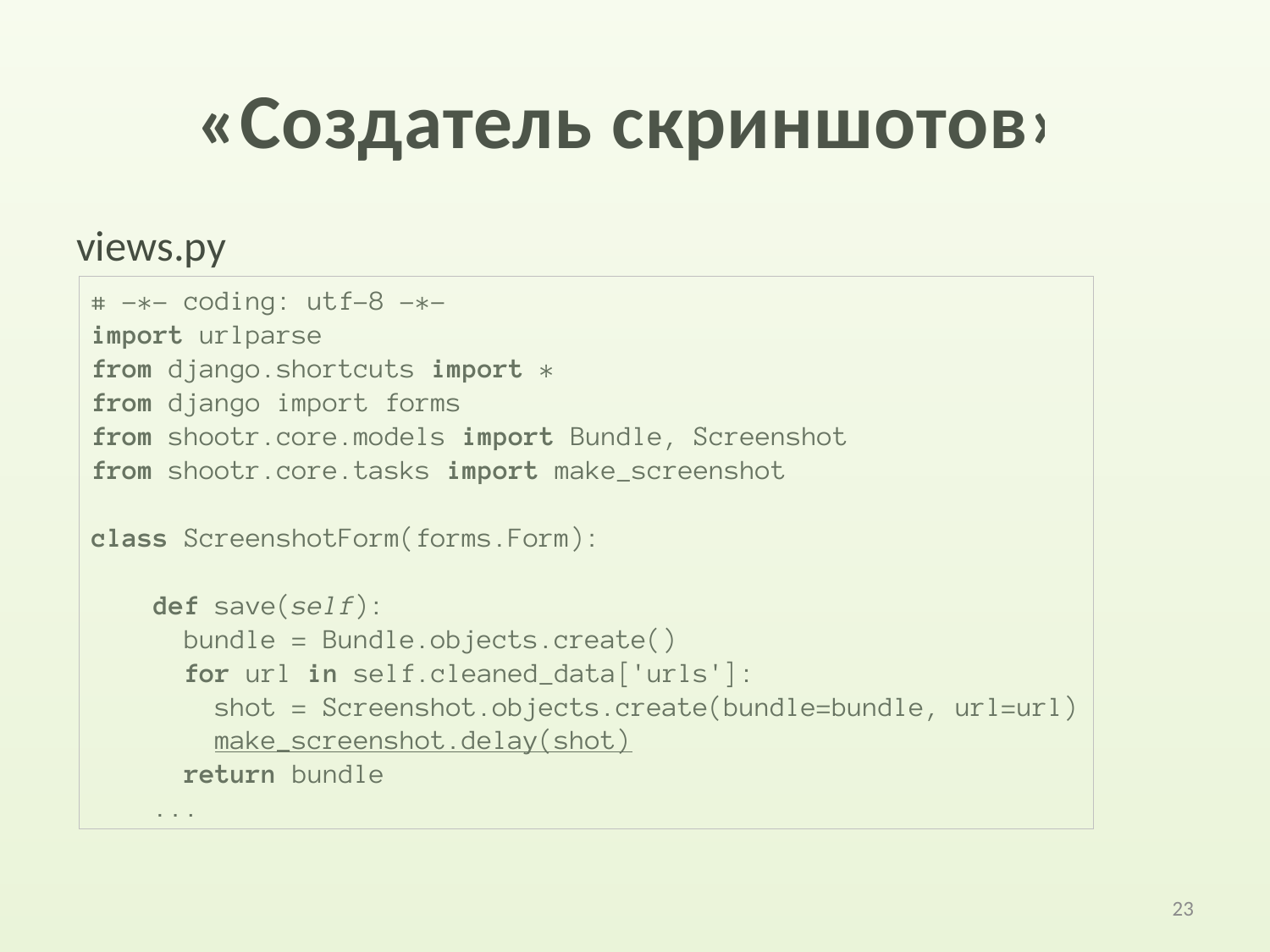

# «Создатель скриншотов»
views.py

# -*- coding: utf-8 -*-
import urlparse
from django.shortcuts import *
from django import forms
from shootr.core.models import Bundle, Screenshot
from shootr.core.tasks import make_screenshot

class ScreenshotForm(forms.Form):

    def save(self):
      bundle = Bundle.objects.create()
      for url in self.cleaned_data['urls']:
        shot = Screenshot.objects.create(bundle=bundle, url=url)
        make_screenshot.delay(shot)
      return bundle
    ...
23